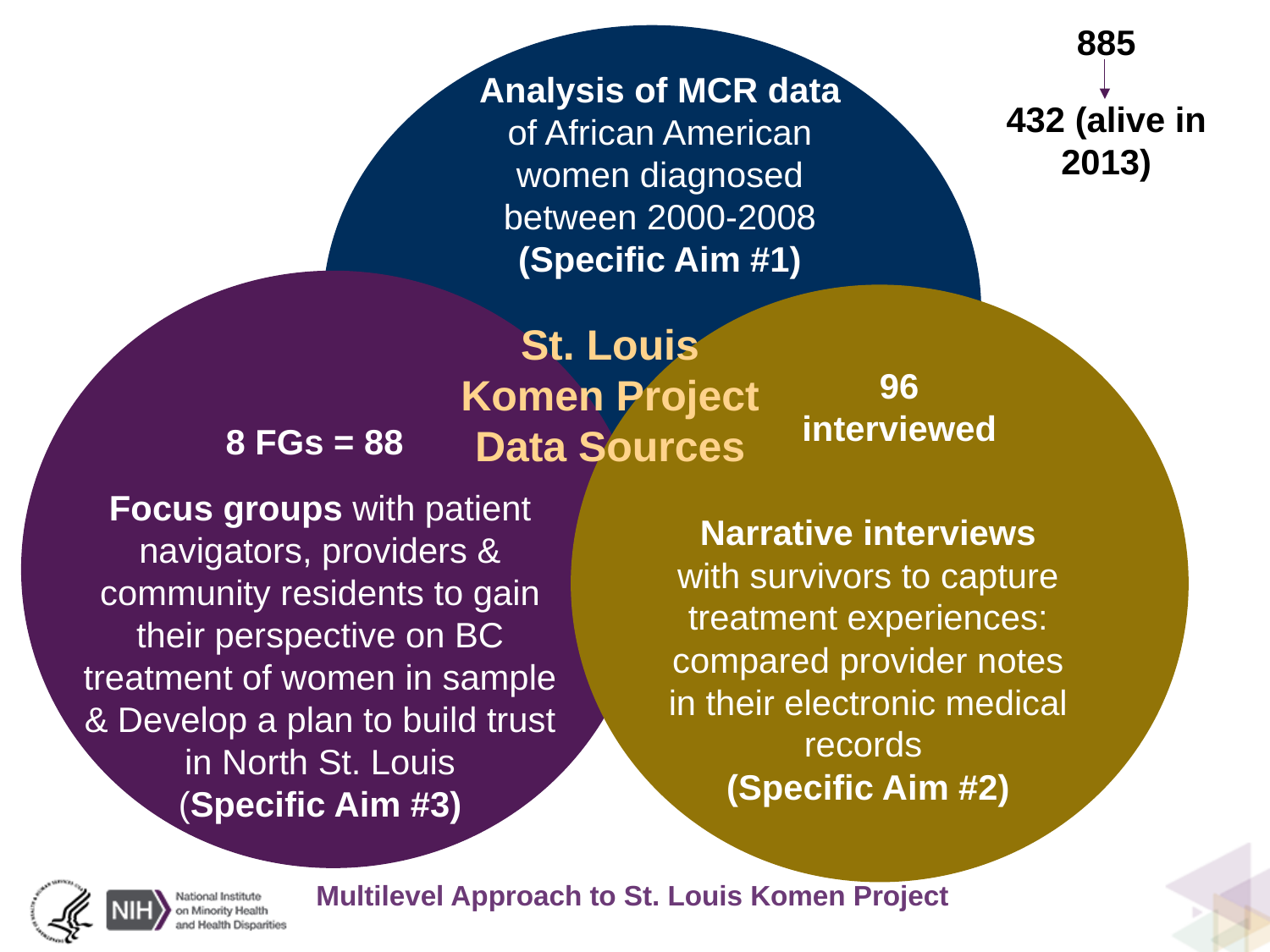

885

Analysis of MCR data
of African American women diagnosed between 2000-2008
(Specific Aim #1)
432 (alive in 2013)

St. Louis Komen Project Data Sources
96 interviewed
8 FGs = 88
Focus groups with patient navigators, providers & community residents to gain their perspective on BC treatment of women in sample & Develop a plan to build trust in North St. Louis
(Specific Aim #3)
Narrative interviews with survivors to capture treatment experiences: compared provider notes in their electronic medical records
(Specific Aim #2)
Multilevel Approach to St. Louis Komen Project